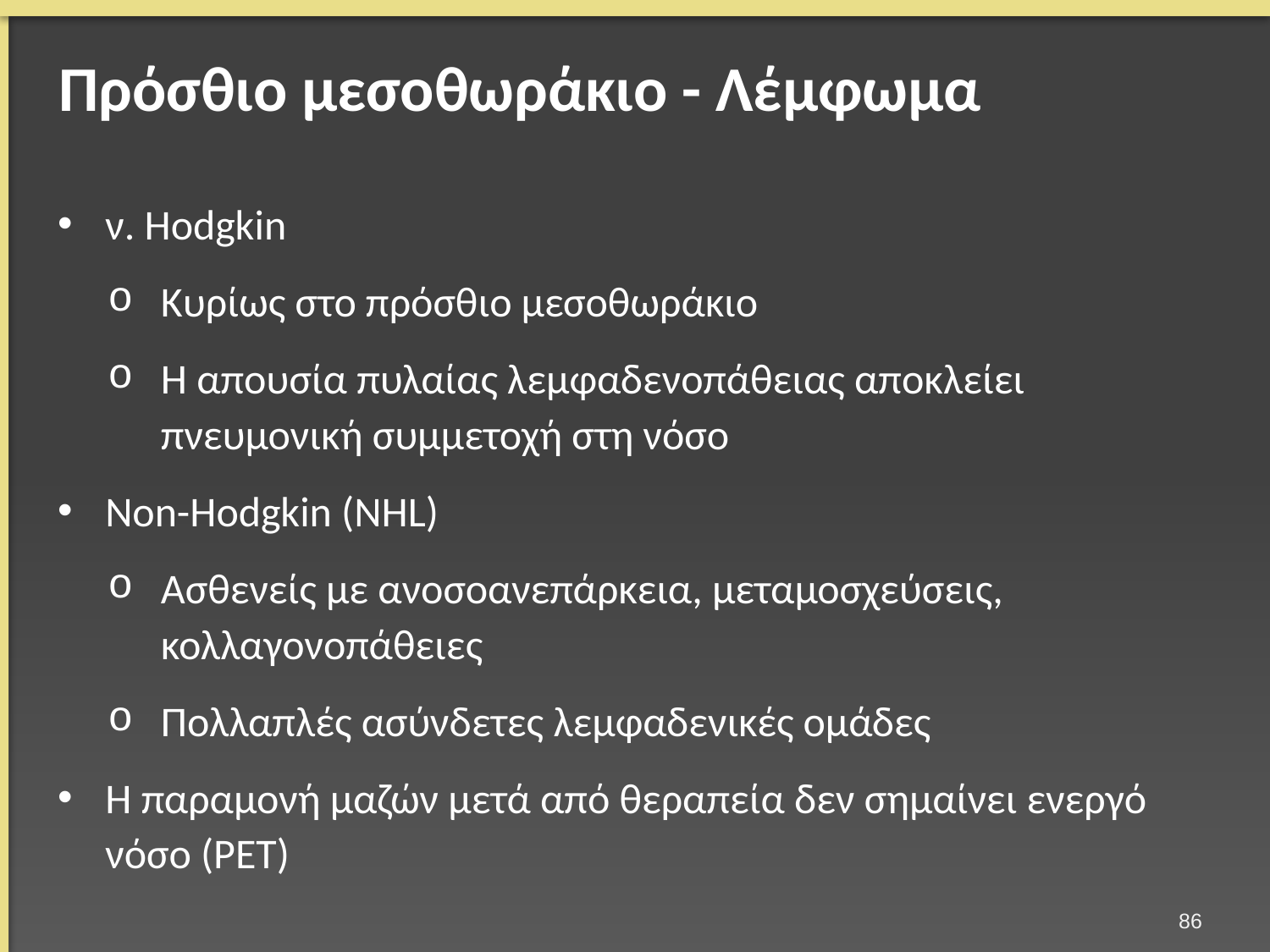

# Πρόσθιο μεσοθωράκιο - Λέμφωμα
ν. Hodgkin
Κυρίως στο πρόσθιο μεσοθωράκιο
Η απουσία πυλαίας λεμφαδενοπάθειας αποκλείει πνευμονική συμμετοχή στη νόσο
Non-Hodgkin (NHL)
Ασθενείς με ανοσοανεπάρκεια, μεταμοσχεύσεις, κολλαγονοπάθειες
Πολλαπλές ασύνδετες λεμφαδενικές ομάδες
Η παραμονή μαζών μετά από θεραπεία δεν σημαίνει ενεργό νόσο (ΡΕΤ)
86